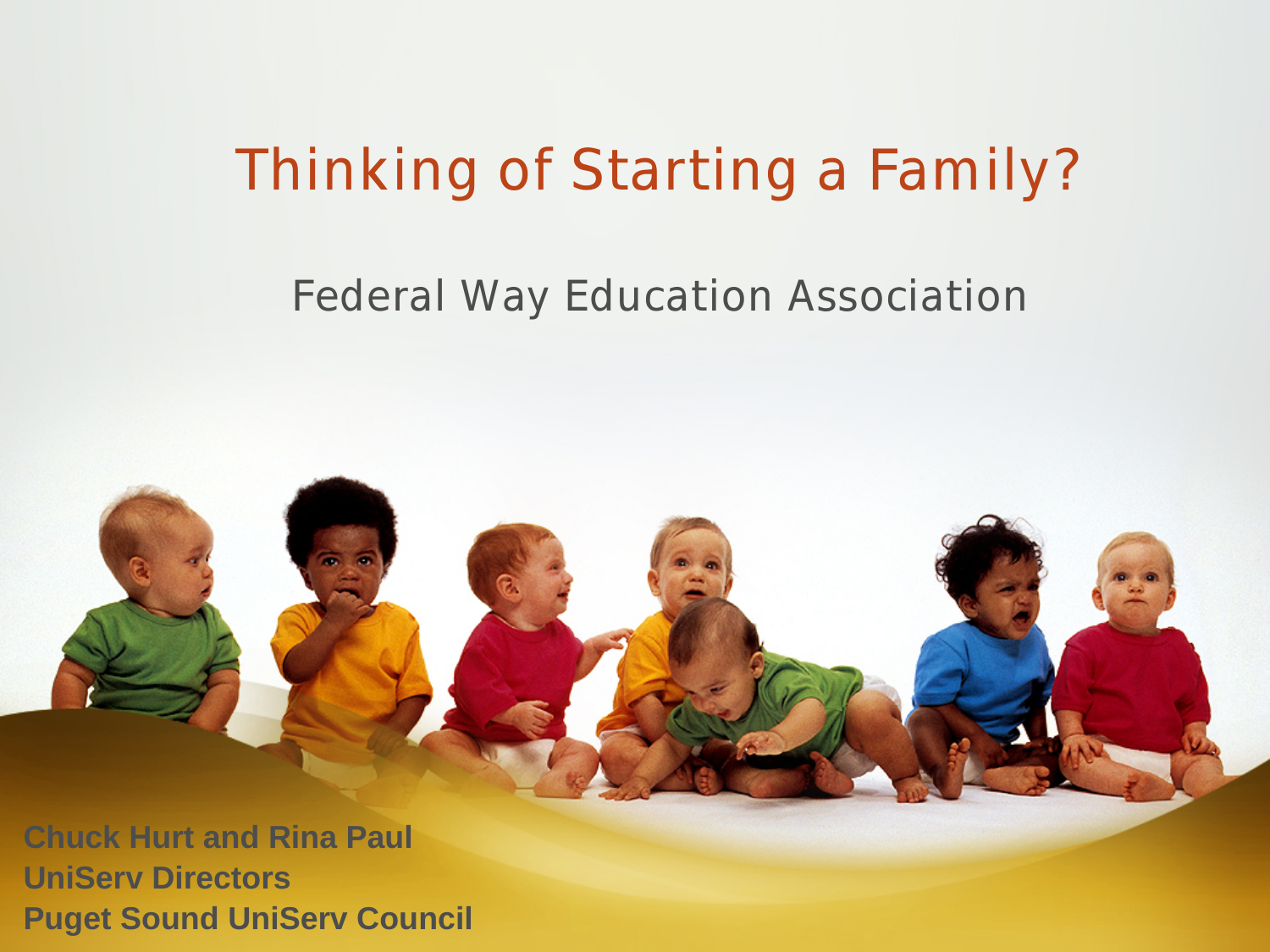

# Thinking of Starting a Family? Federal Way Education Association
Chuck Hurt and Rina Paul
UniServ Directors
Puget Sound UniServ Council